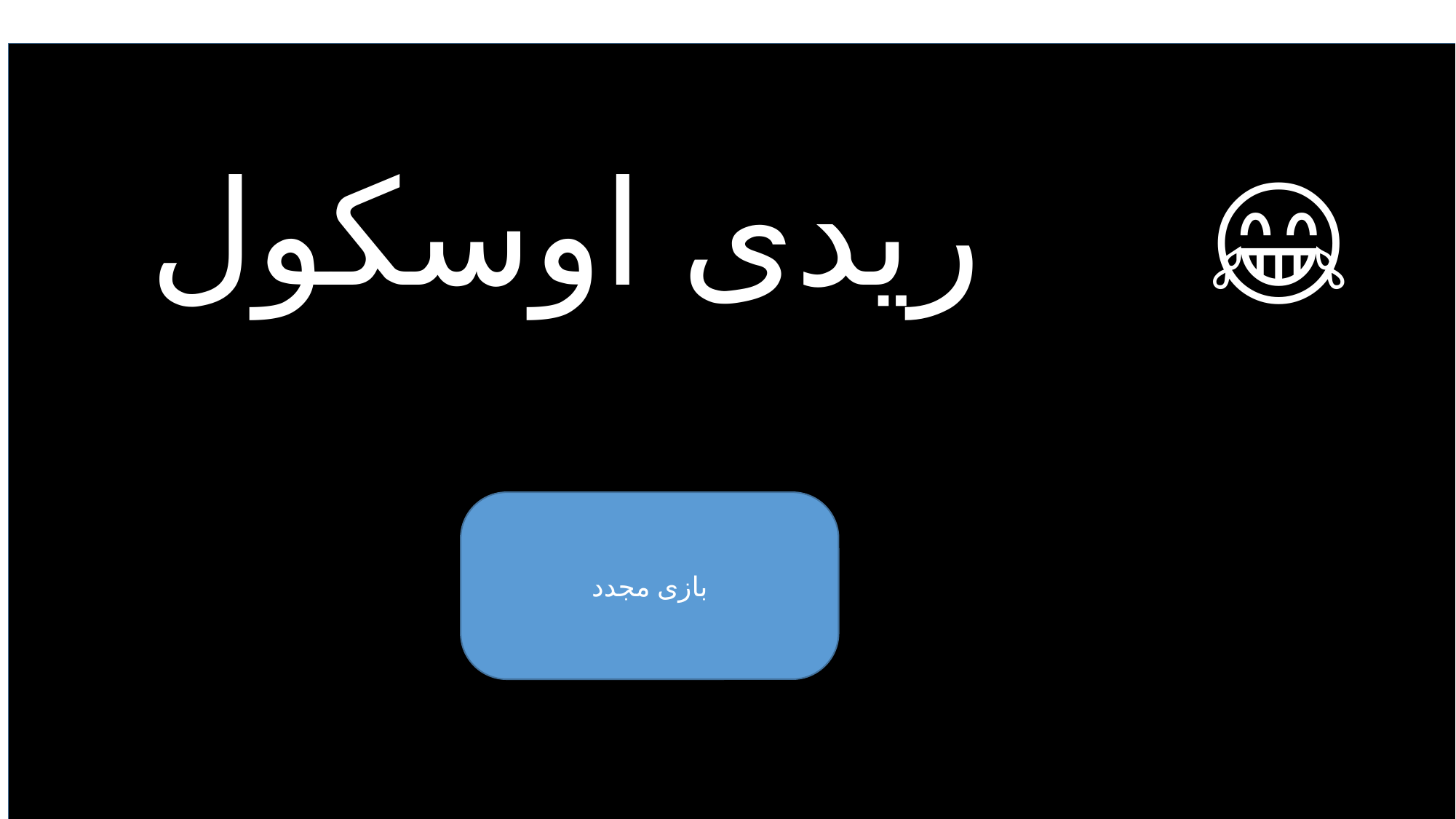

ریدی اوسکولرریدی اوسکول😂
#

بازی مجدد
دد